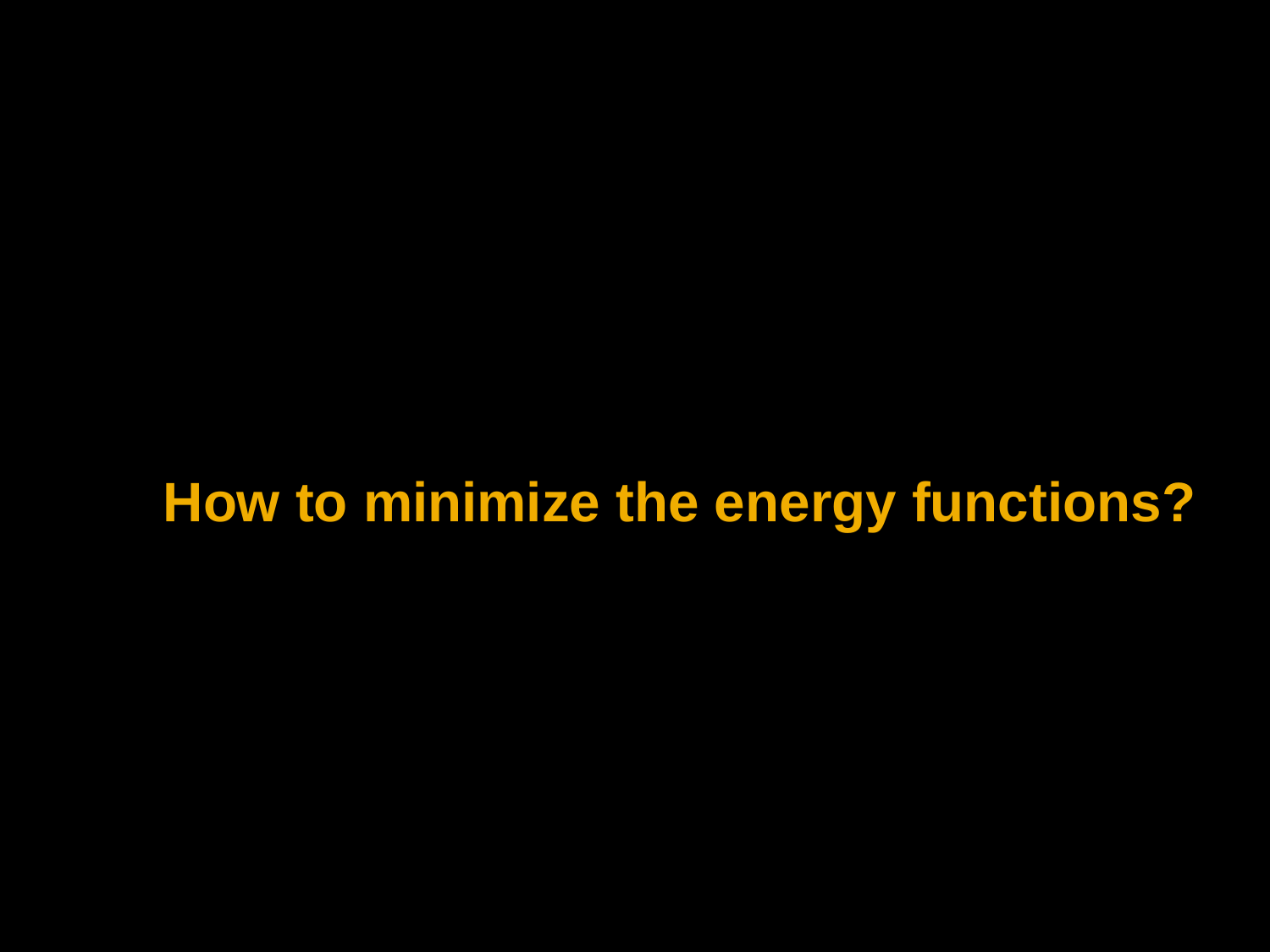

# How to minimize the energy functions?